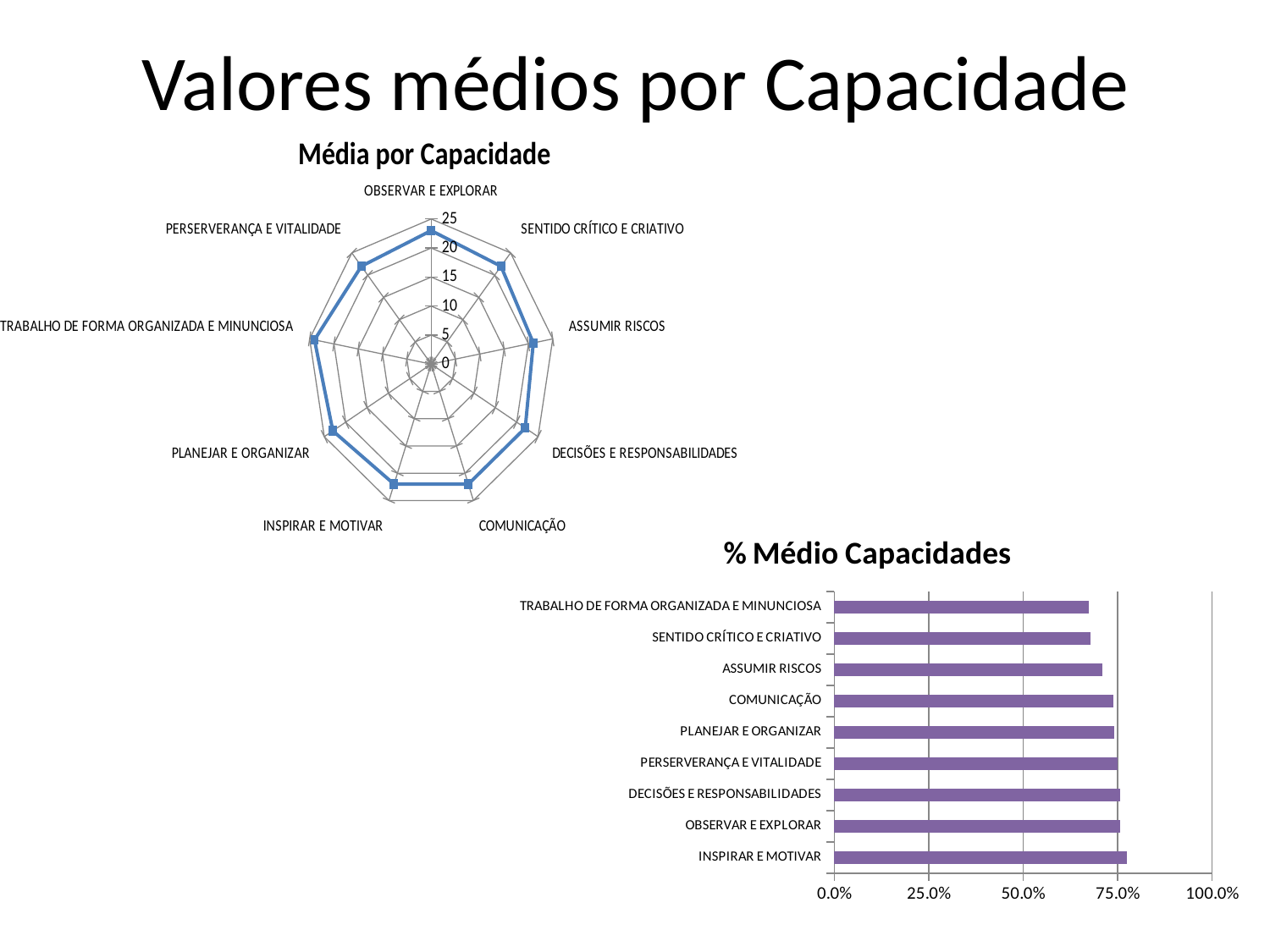

# Valores médios por Capacidade

### Chart:

| Category | Média por Capacidade |
|---|---|
| OBSERVAR E EXPLORAR | 23.0 |
| SENTIDO CRÍTICO E CRIATIVO | 22.0 |
| ASSUMIR RISCOS | 21.0 |
| DECISÕES E RESPONSABILIDADES | 22.0 |
| COMUNICAÇÃO | 22.0 |
| INSPIRAR E MOTIVAR | 22.0 |
| PLANEJAR E ORGANIZAR | 23.0 |
| TRABALHO DE FORMA ORGANIZADA E MINUNCIOSA | 24.0 |
| PERSERVERANÇA E VITALIDADE | 22.0 |

### Chart:

| Category | % Médio Capacidades |
|---|---|
| INSPIRAR E MOTIVAR | 0.7757 |
| OBSERVAR E EXPLORAR | 0.7565 |
| DECISÕES E RESPONSABILIDADES | 0.7565 |
| PERSERVERANÇA E VITALIDADE | 0.7513 |
| PLANEJAR E ORGANIZAR | 0.7409 |
| COMUNICAÇÃO | 0.7391 |
| ASSUMIR RISCOS | 0.7096 |
| SENTIDO CRÍTICO E CRIATIVO | 0.6783 |
| TRABALHO DE FORMA ORGANIZADA E MINUNCIOSA | 0.6748 |